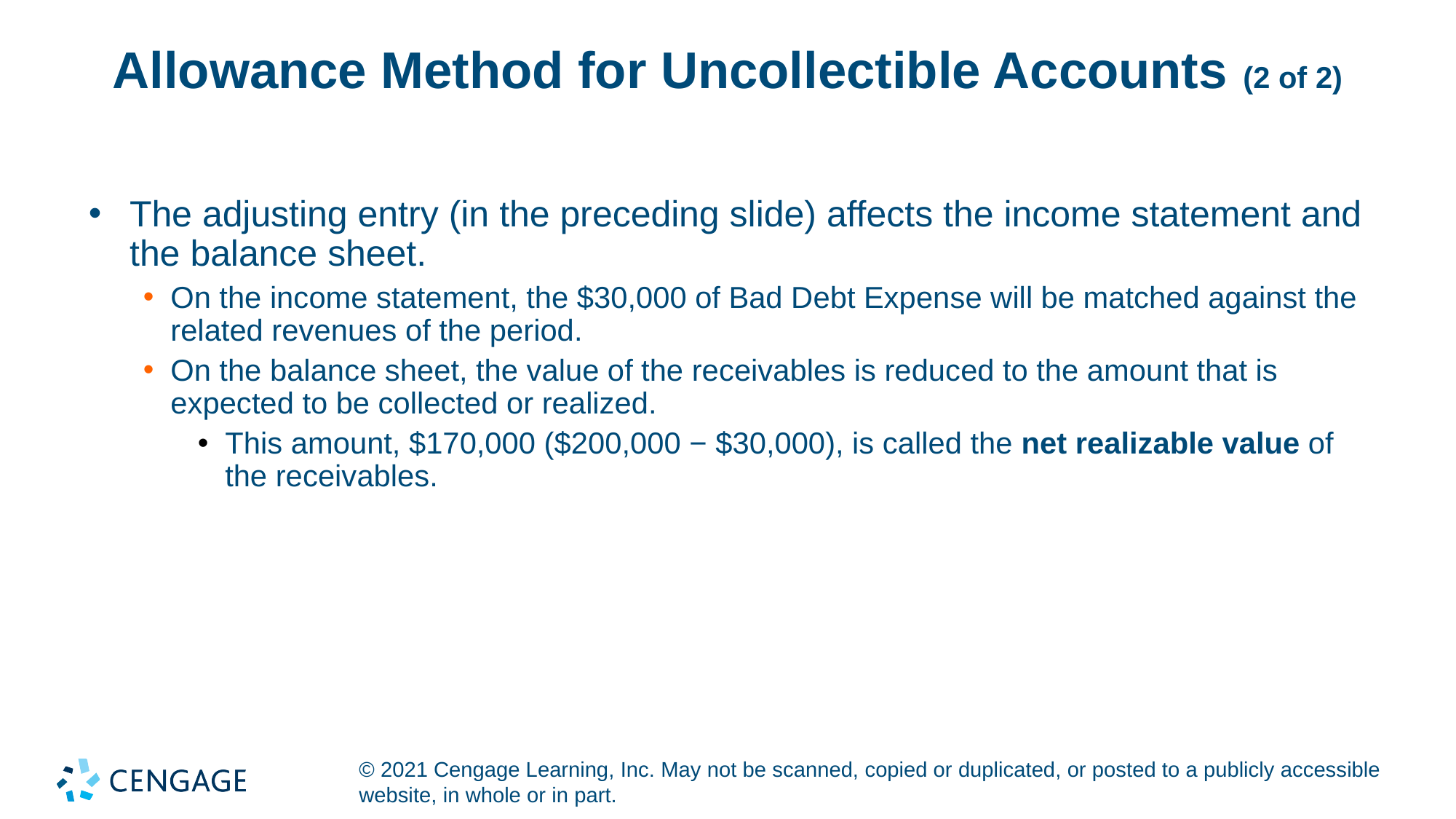

# Allowance Method for Uncollectible Accounts (2 of 2)
The adjusting entry (in the preceding slide) affects the income statement and the balance sheet.
On the income statement, the $30,000 of Bad Debt Expense will be matched against the related revenues of the period.
On the balance sheet, the value of the receivables is reduced to the amount that is expected to be collected or realized.
This amount, $170,000 ($200,000 − $30,000), is called the net realizable value of the receivables.